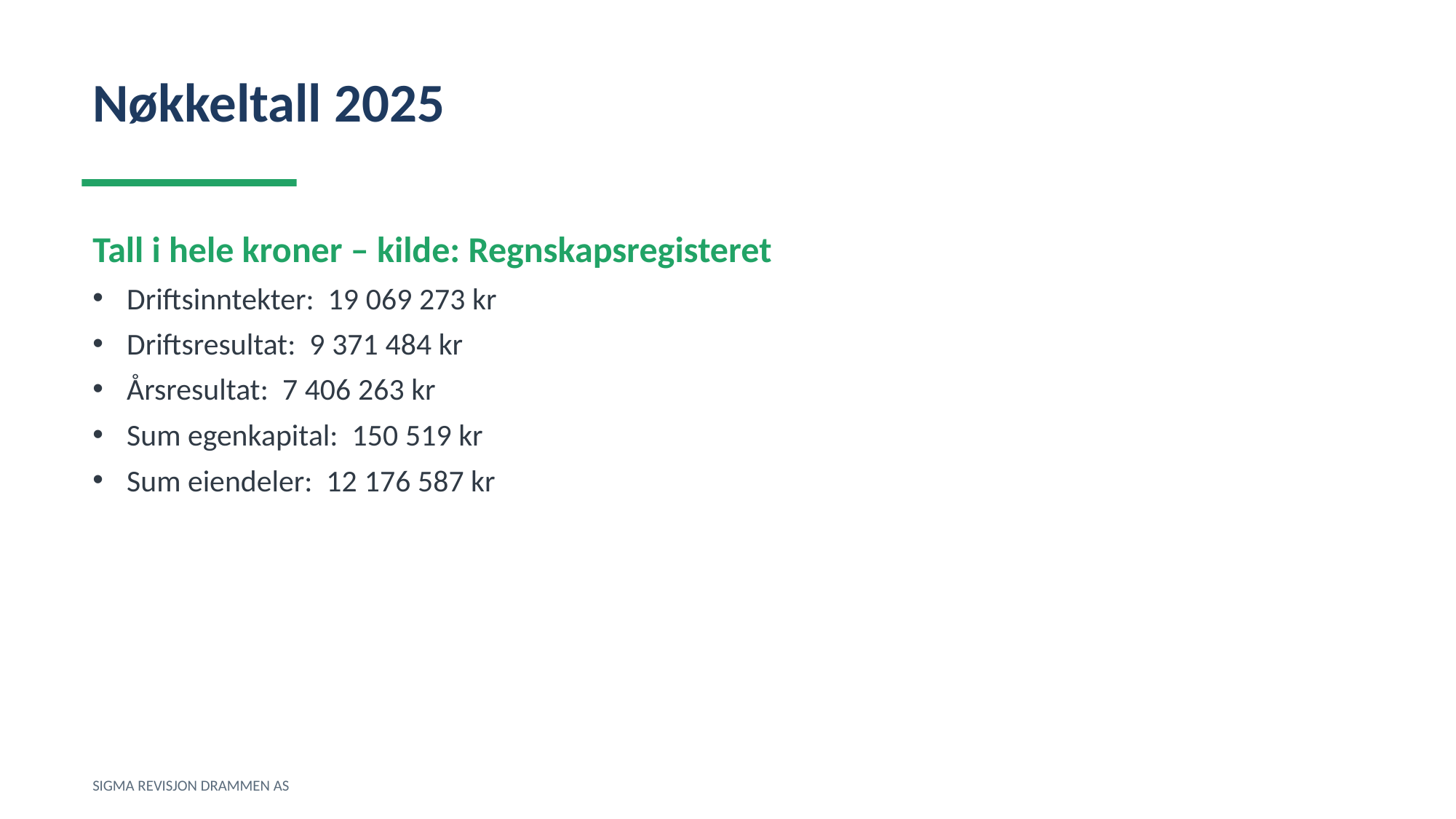

Nøkkeltall 2025

Tall i hele kroner – kilde: Regnskapsregisteret
Driftsinntekter:  19 069 273 kr
Driftsresultat:  9 371 484 kr
Årsresultat:  7 406 263 kr
Sum egenkapital:  150 519 kr
Sum eiendeler:  12 176 587 kr
SIGMA REVISJON DRAMMEN AS